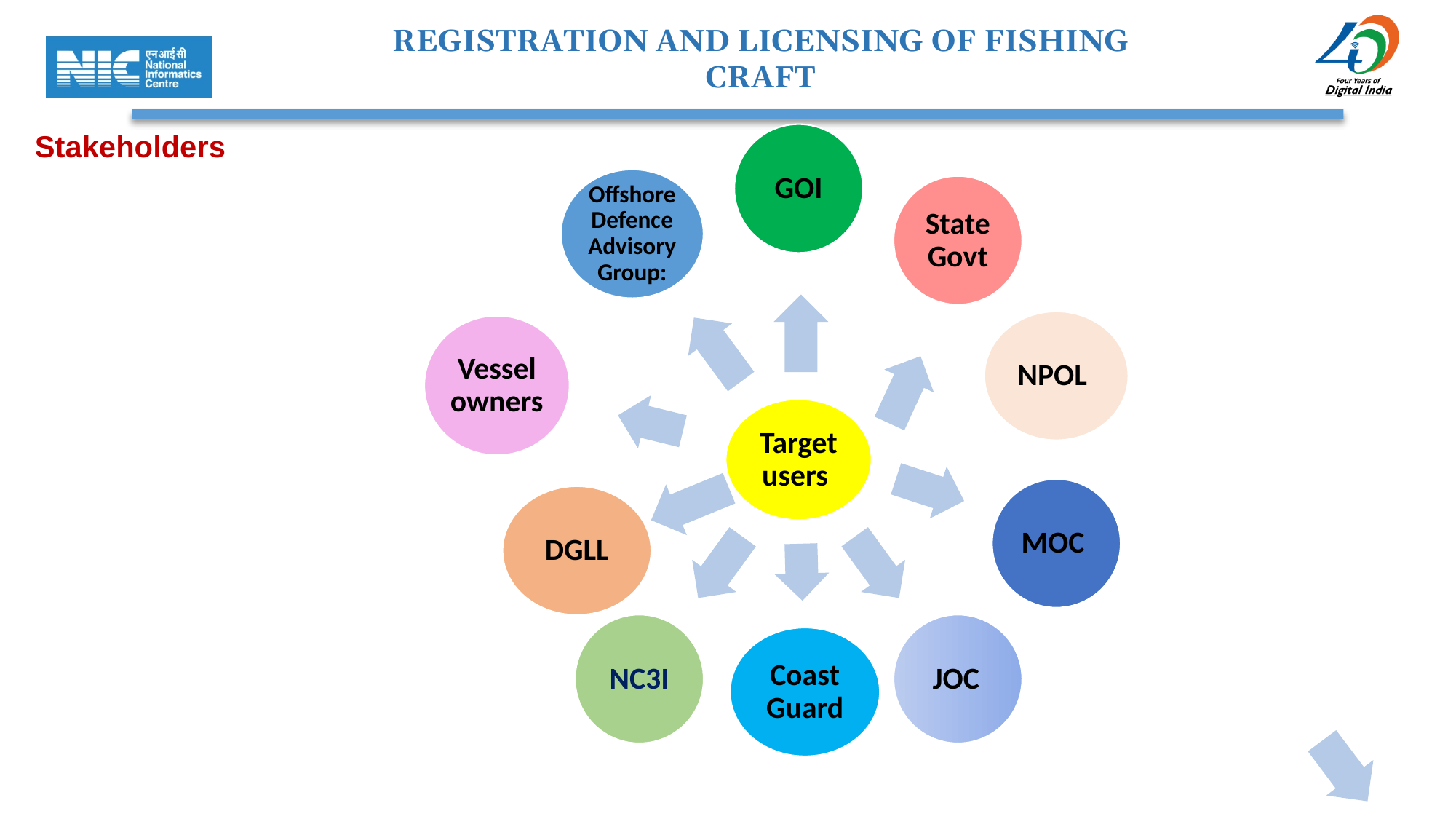

REGISTRATION AND LICENSING OF FISHING CRAFT
Stakeholders
Target users

GOI

State Govt

NPOL

MOC

JOC

Offshore Defence Advisory Group:

NC3I

DGLL

Coast Guard

Vessel owners